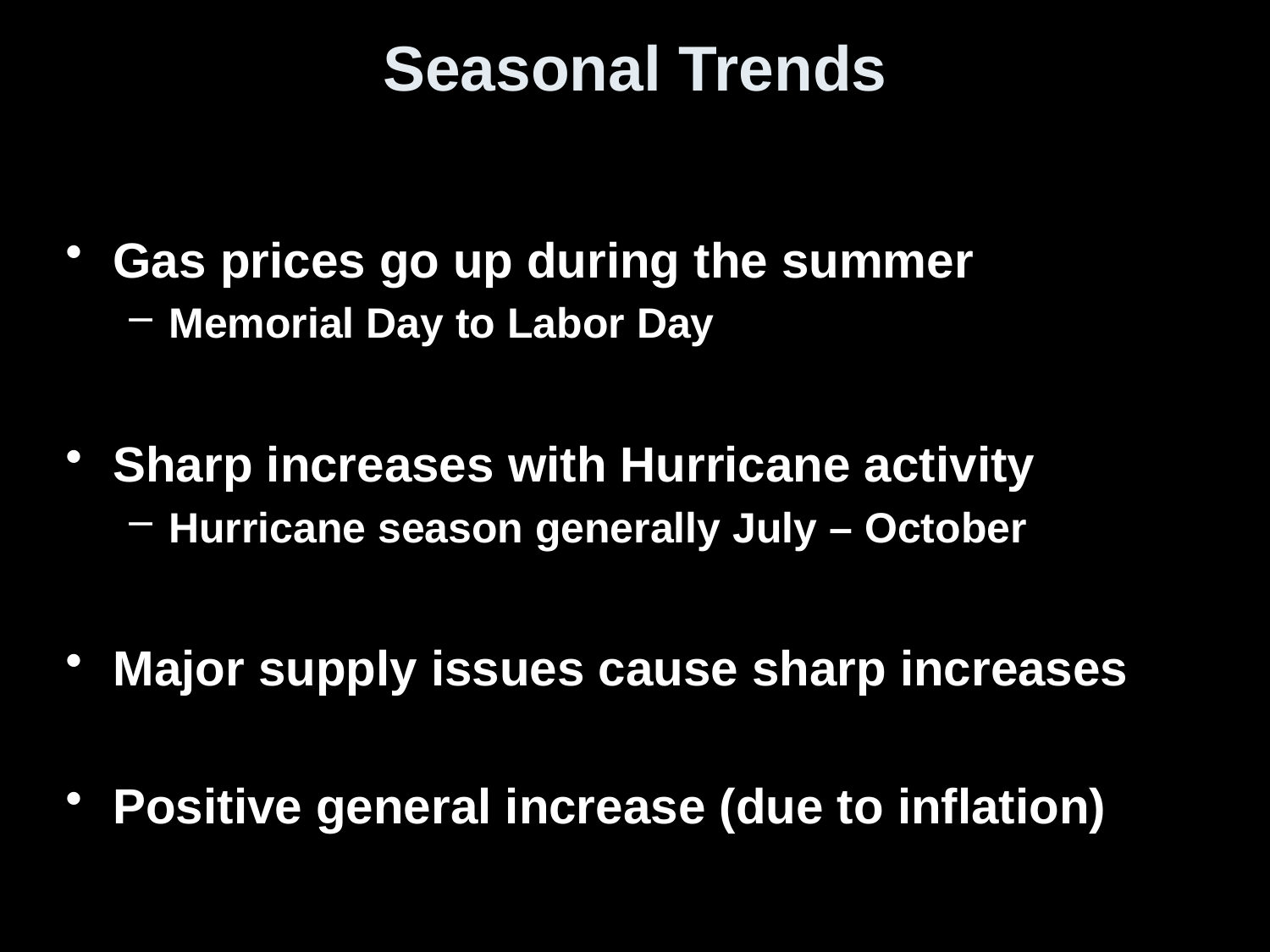

# Seasonal Trends
Gas prices go up during the summer
Memorial Day to Labor Day

Sharp increases with Hurricane activity
Hurricane season generally July – October

Major supply issues cause sharp increases

Positive general increase (due to inflation)